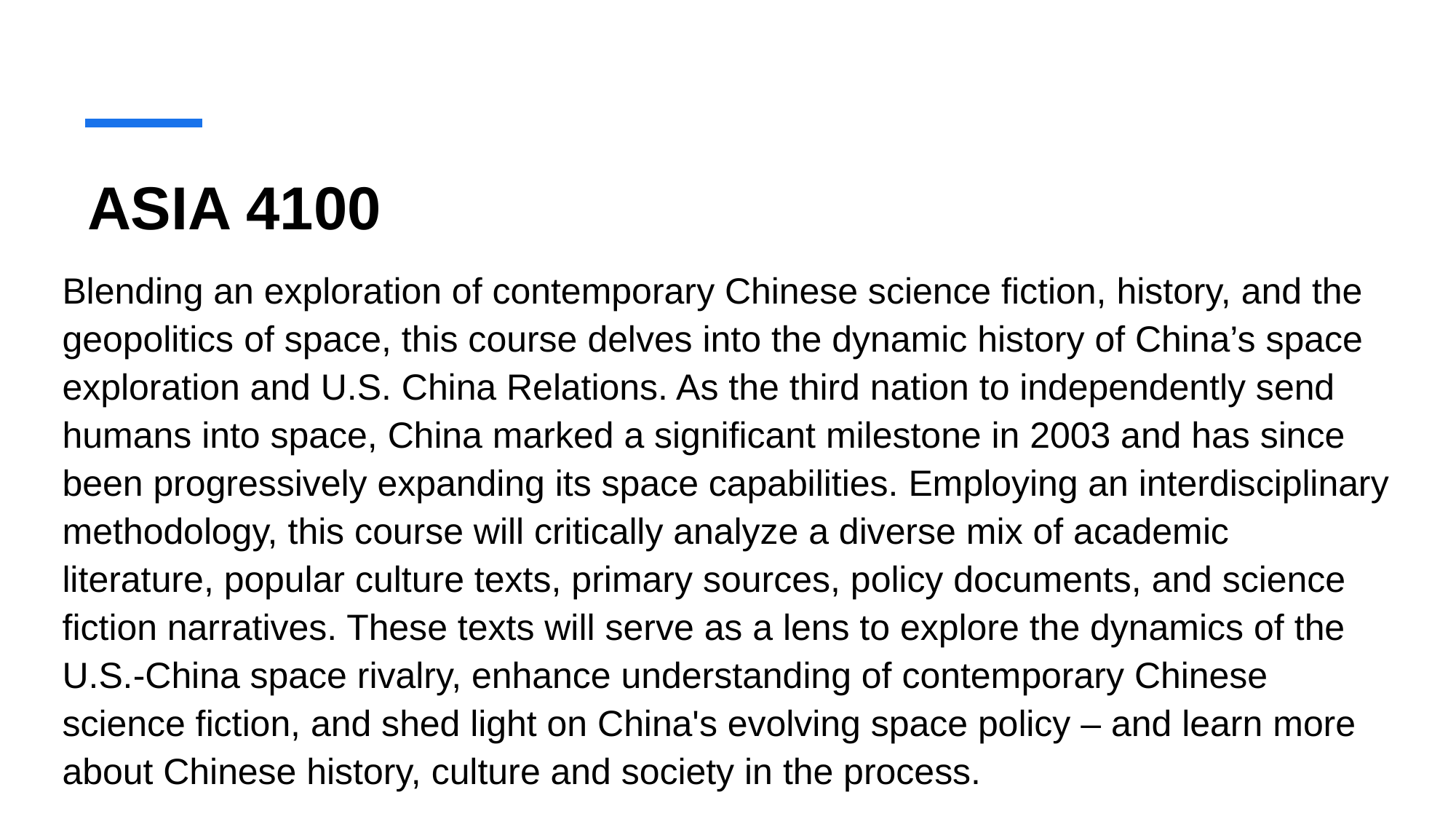

# ASIA 4100
Blending an exploration of contemporary Chinese science fiction, history, and the geopolitics of space, this course delves into the dynamic history of China’s space exploration and U.S. China Relations. As the third nation to independently send humans into space, China marked a significant milestone in 2003 and has since been progressively expanding its space capabilities. Employing an interdisciplinary methodology, this course will critically analyze a diverse mix of academic literature, popular culture texts, primary sources, policy documents, and science fiction narratives. These texts will serve as a lens to explore the dynamics of the U.S.-China space rivalry, enhance understanding of contemporary Chinese science fiction, and shed light on China's evolving space policy – and learn more about Chinese history, culture and society in the process.